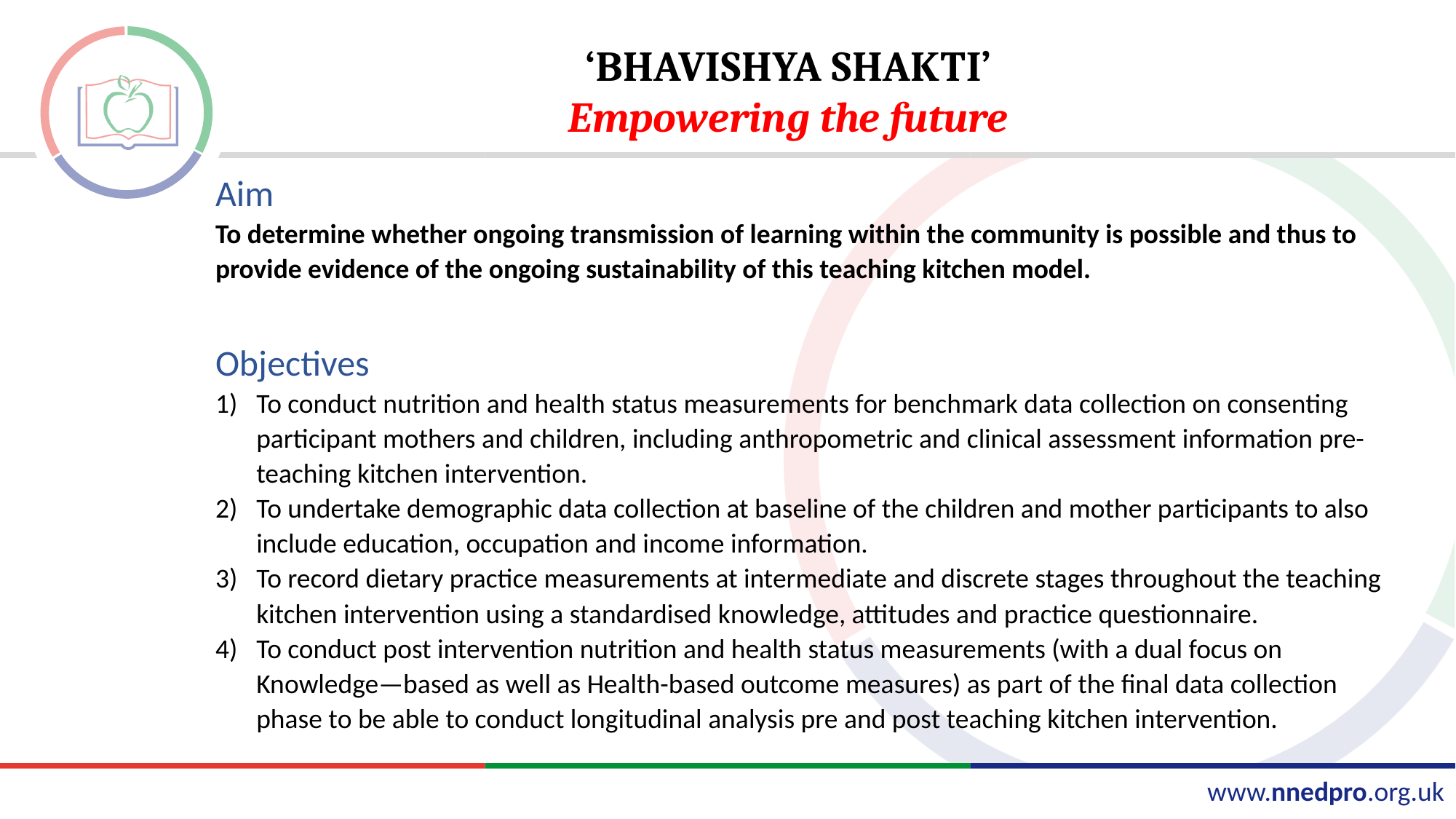

‘BHAVISHYA SHAKTI’
Empowering the future
Aim
To determine whether ongoing transmission of learning within the community is possible and thus to provide evidence of the ongoing sustainability of this teaching kitchen model.

Objectives
To conduct nutrition and health status measurements for benchmark data collection on consenting participant mothers and children, including anthropometric and clinical assessment information pre-teaching kitchen intervention.
To undertake demographic data collection at baseline of the children and mother participants to also include education, occupation and income information.
To record dietary practice measurements at intermediate and discrete stages throughout the teaching kitchen intervention using a standardised knowledge, attitudes and practice questionnaire.
To conduct post intervention nutrition and health status measurements (with a dual focus on Knowledge—based as well as Health-based outcome measures) as part of the final data collection phase to be able to conduct longitudinal analysis pre and post teaching kitchen intervention.